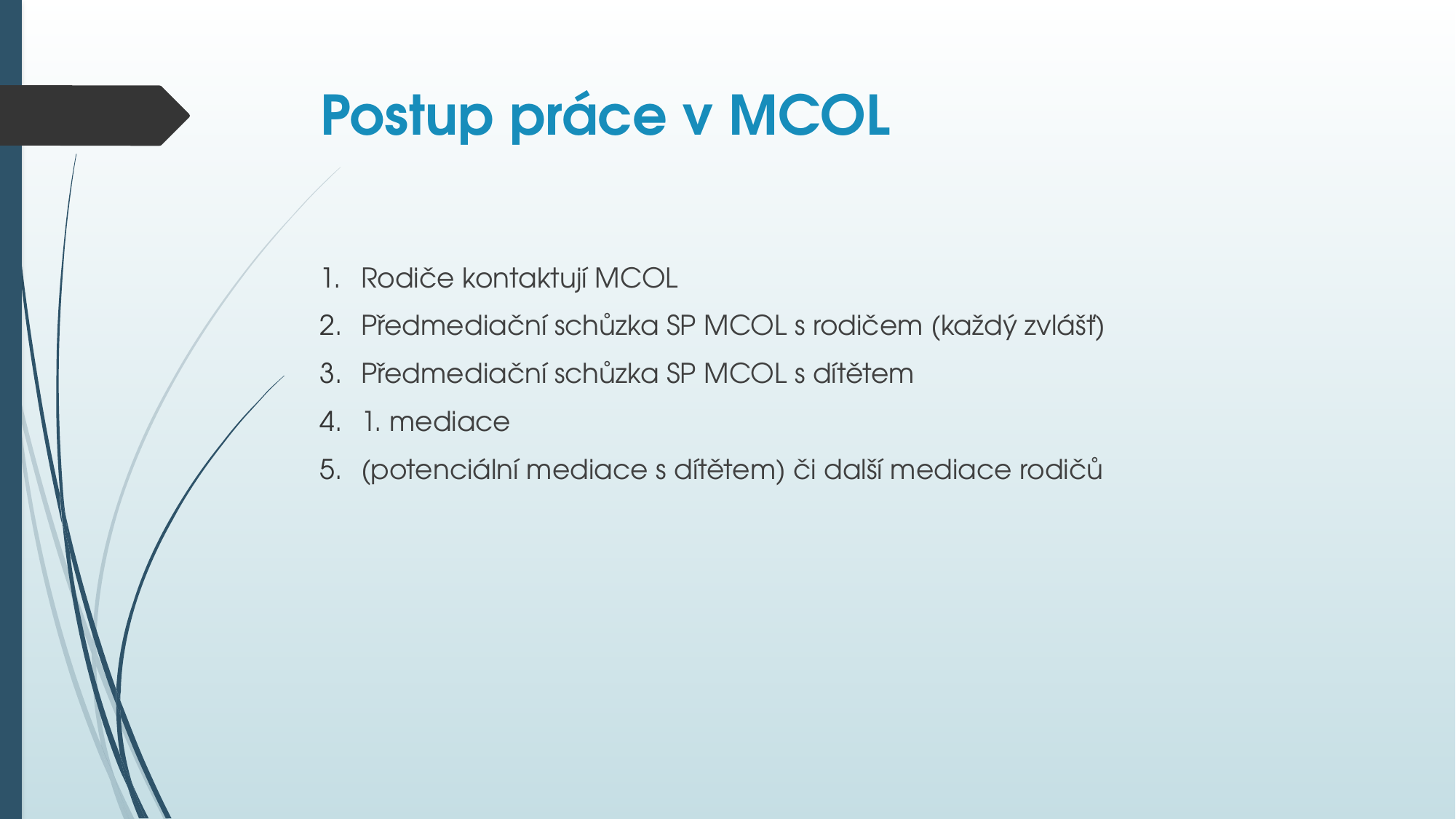

# Postup práce v MCOL
Rodiče kontaktují MCOL
Předmediační schůzka SP MCOL s rodičem (každý zvlášť)
Předmediační schůzka SP MCOL s dítětem
1. mediace
(potenciální mediace s dítětem) či další mediace rodičů